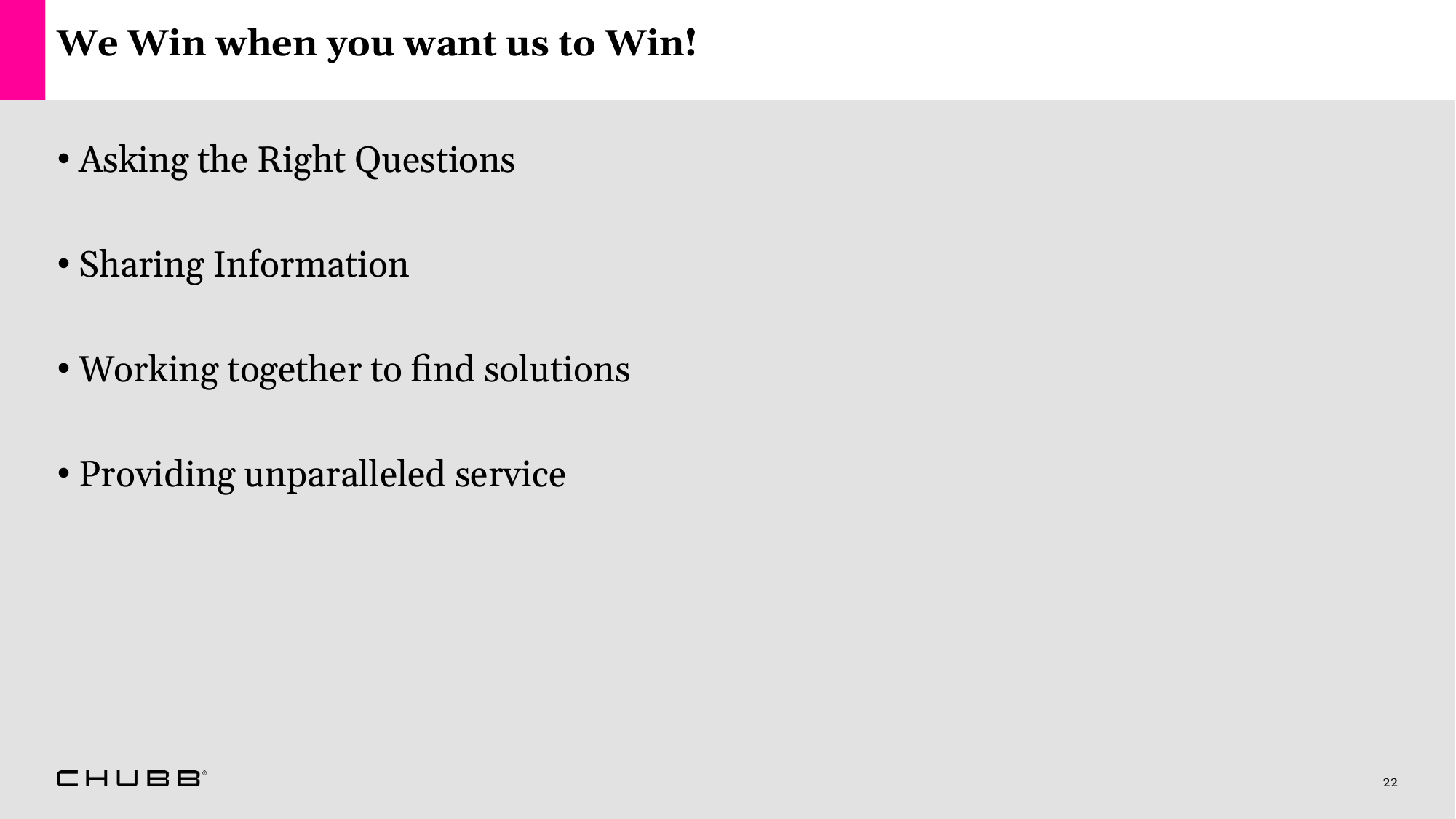

# We Win when you want us to Win!
Asking the Right Questions

Sharing Information

Working together to find solutions

Providing unparalleled service
22